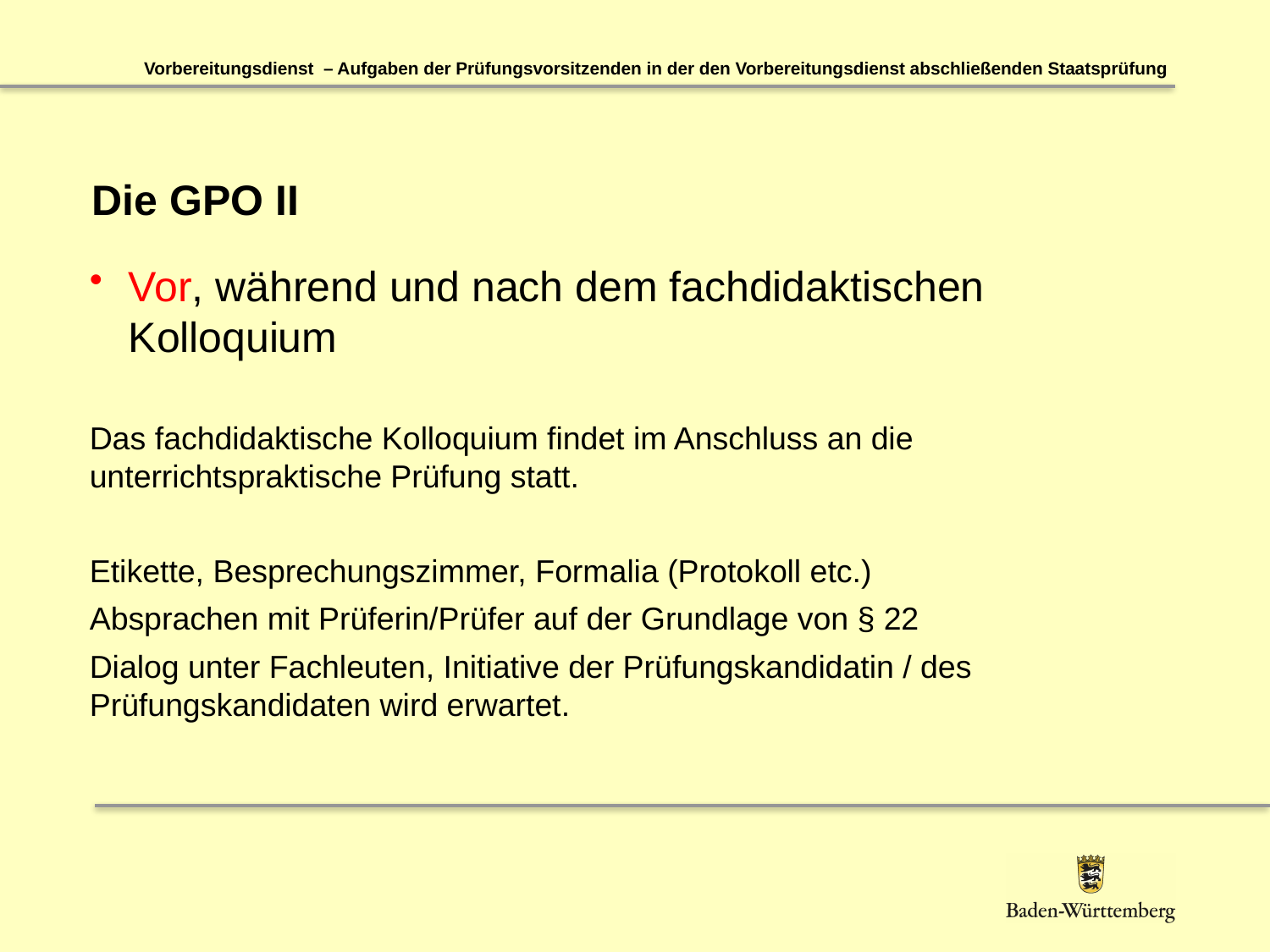

Vorbereitungsdienst  – Aufgaben der Prüfungsvorsitzenden in der den Vorbereitungsdienst abschließenden Staatsprüfung
# Die GPO II
Vor, während und nach dem fachdidaktischen Kolloquium

Das fachdidaktische Kolloquium findet im Anschluss an die unterrichtspraktische Prüfung statt.

Etikette, Besprechungszimmer, Formalia (Protokoll etc.)
Absprachen mit Prüferin/Prüfer auf der Grundlage von § 22
Dialog unter Fachleuten, Initiative der Prüfungskandidatin / des Prüfungskandidaten wird erwartet.